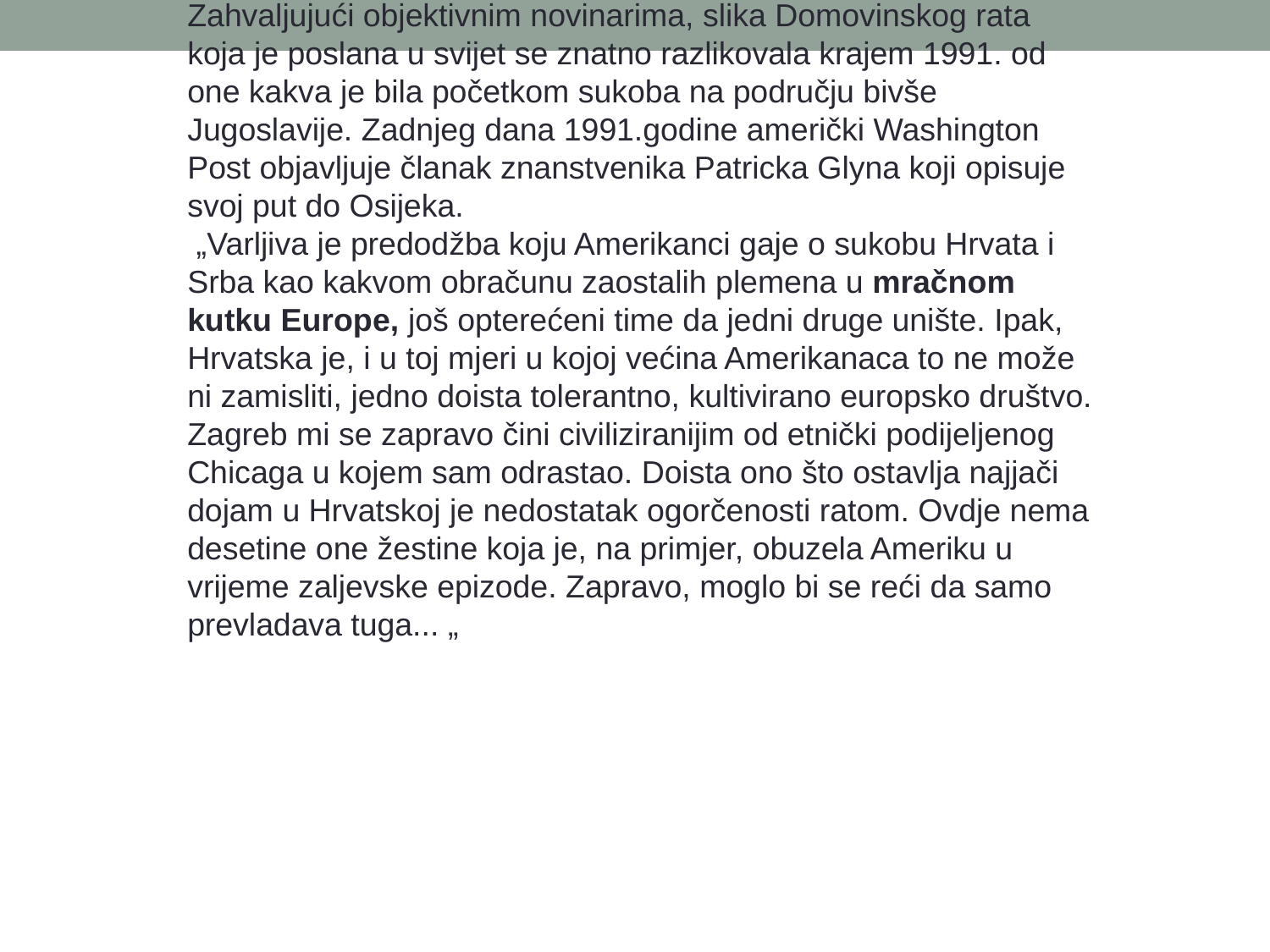

Zahvaljujući objektivnim novinarima, slika Domovinskog rata koja je poslana u svijet se znatno razlikovala krajem 1991. od one kakva je bila početkom sukoba na području bivše Jugoslavije. Zadnjeg dana 1991.godine američki Washington Post objavljuje članak znanstvenika Patricka Glyna koji opisuje svoj put do Osijeka.
 „Varljiva je predodžba koju Amerikanci gaje o sukobu Hrvata i Srba kao kakvom obračunu zaostalih plemena u mračnom kutku Europe, još opterećeni time da jedni druge unište. Ipak, Hrvatska je, i u toj mjeri u kojoj većina Amerikanaca to ne može ni zamisliti, jedno doista tolerantno, kultivirano europsko društvo. Zagreb mi se zapravo čini civiliziranijim od etnički podijeljenog Chicaga u kojem sam odrastao. Doista ono što ostavlja najjači dojam u Hrvatskoj je nedostatak ogorčenosti ratom. Ovdje nema desetine one žestine koja je, na primjer, obuzela Ameriku u vrijeme zaljevske epizode. Zapravo, moglo bi se reći da samo prevladava tuga... „
#